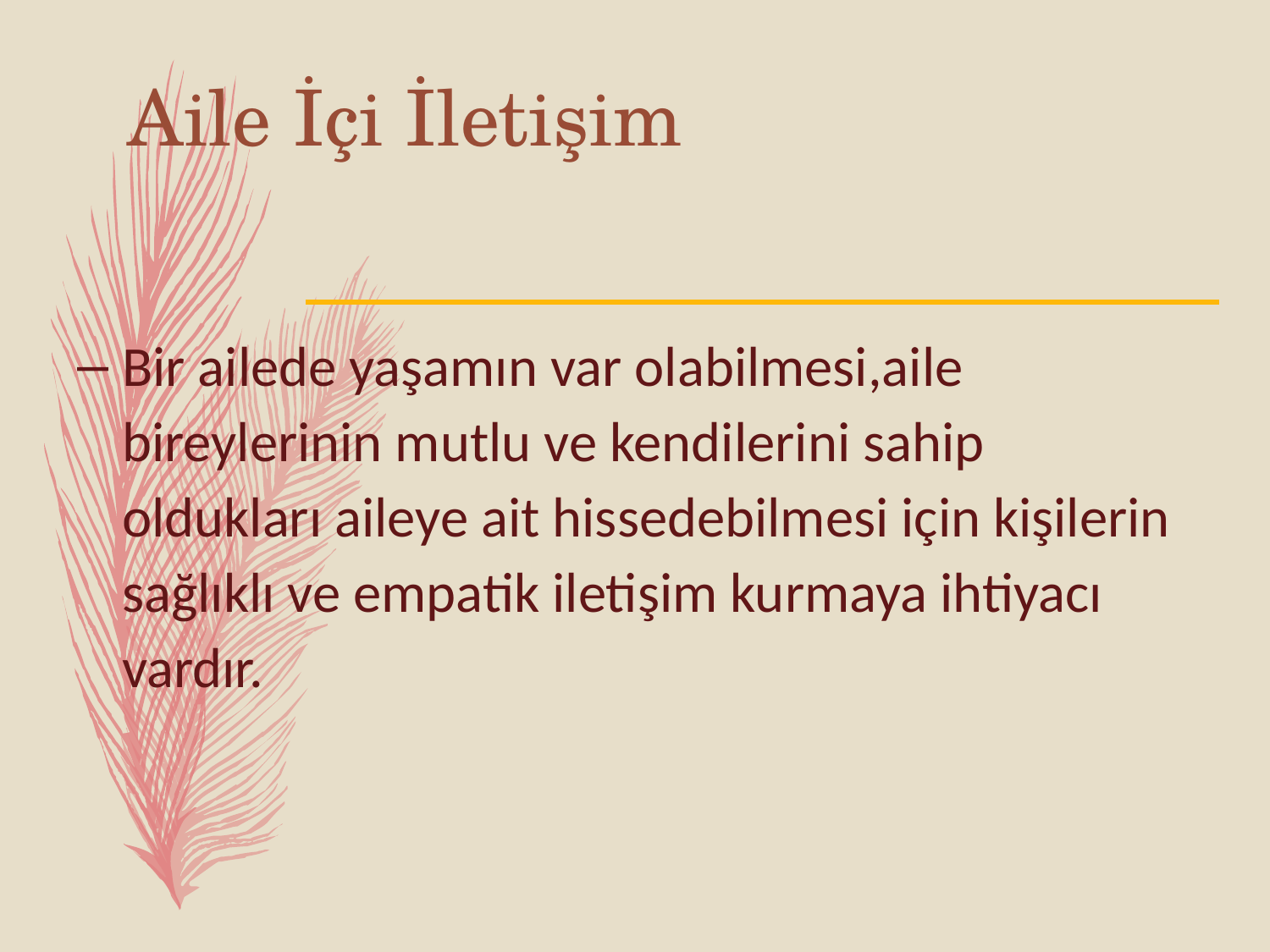

# Aile İçi İletişim
Bir ailede yaşamın var olabilmesi,aile bireylerinin mutlu ve kendilerini sahip oldukları aileye ait hissedebilmesi için kişilerin sağlıklı ve empatik iletişim kurmaya ihtiyacı vardır.